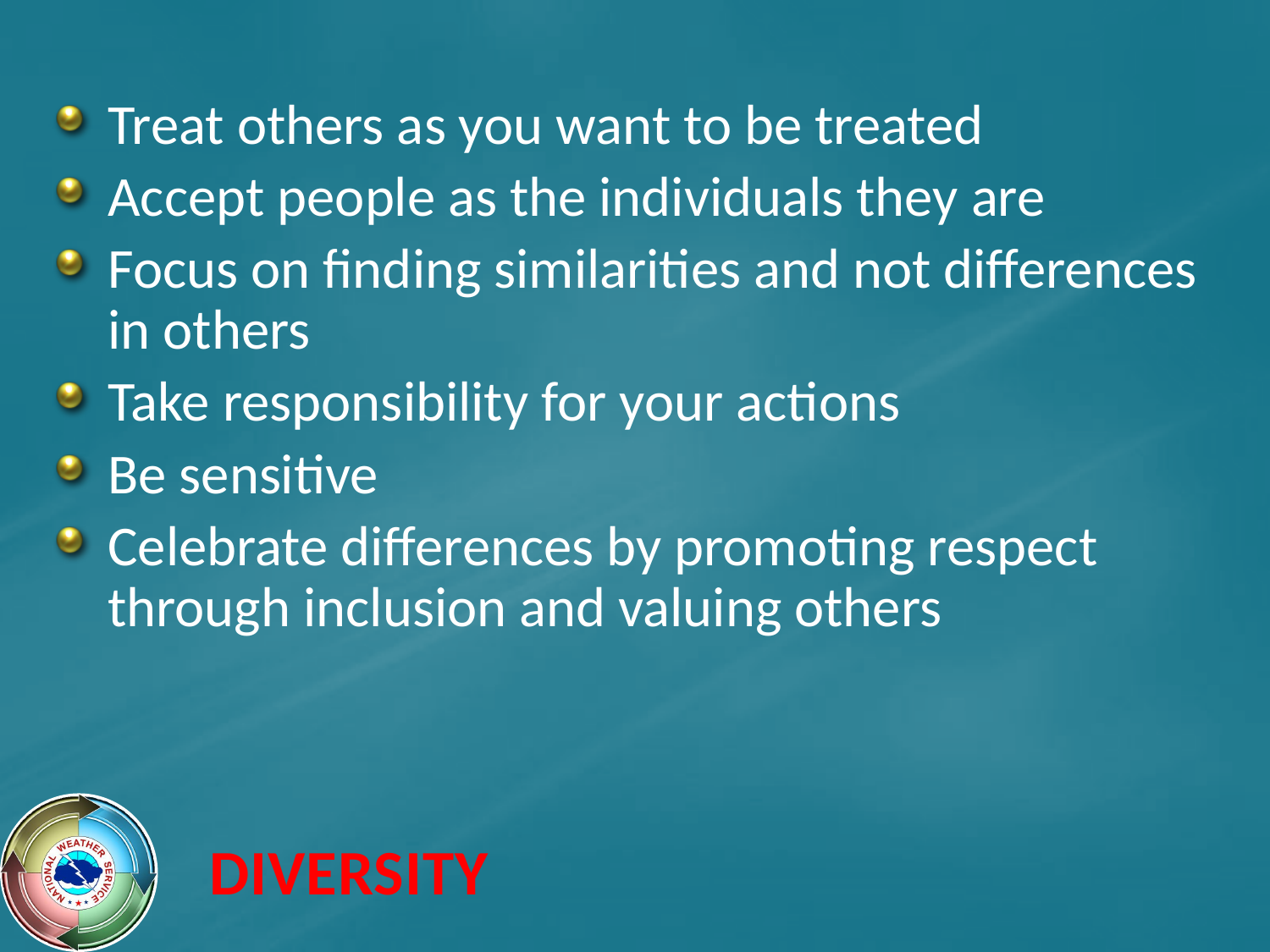

Treat others as you want to be treated
Accept people as the individuals they are
Focus on finding similarities and not differences in others
Take responsibility for your actions
Be sensitive
Celebrate differences by promoting respect through inclusion and valuing others